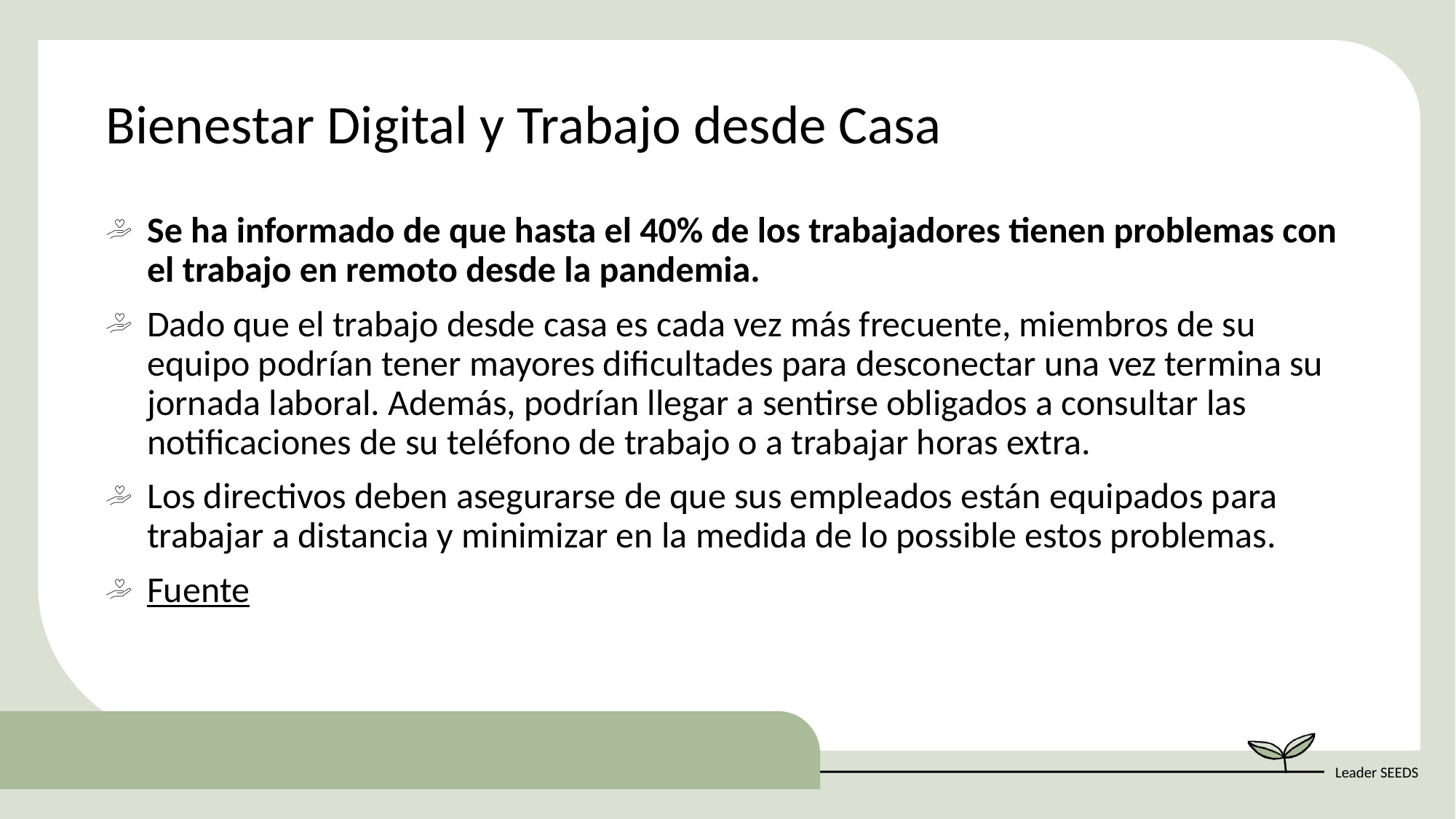

Bienestar Digital y Trabajo desde Casa

Se ha informado de que hasta el 40% de los trabajadores tienen problemas con el trabajo en remoto desde la pandemia.
Dado que el trabajo desde casa es cada vez más frecuente, miembros de su equipo podrían tener mayores dificultades para desconectar una vez termina su jornada laboral. Además, podrían llegar a sentirse obligados a consultar las notificaciones de su teléfono de trabajo o a trabajar horas extra.
Los directivos deben asegurarse de que sus empleados están equipados para trabajar a distancia y minimizar en la medida de lo possible estos problemas.
Fuente